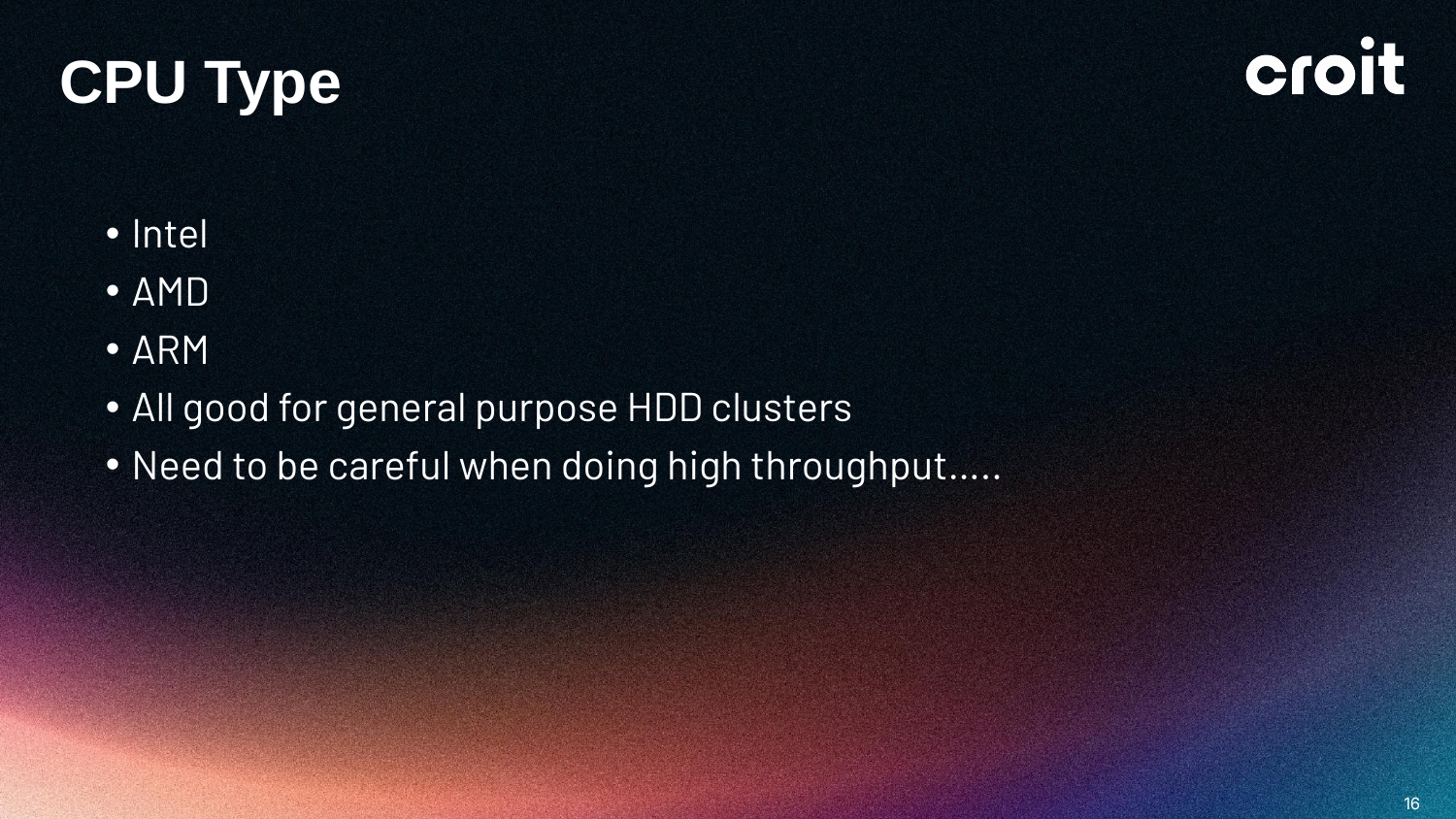

CPU Type

Intel
AMD
ARM
All good for general purpose HDD clusters
Need to be careful when doing high throughput…..
16